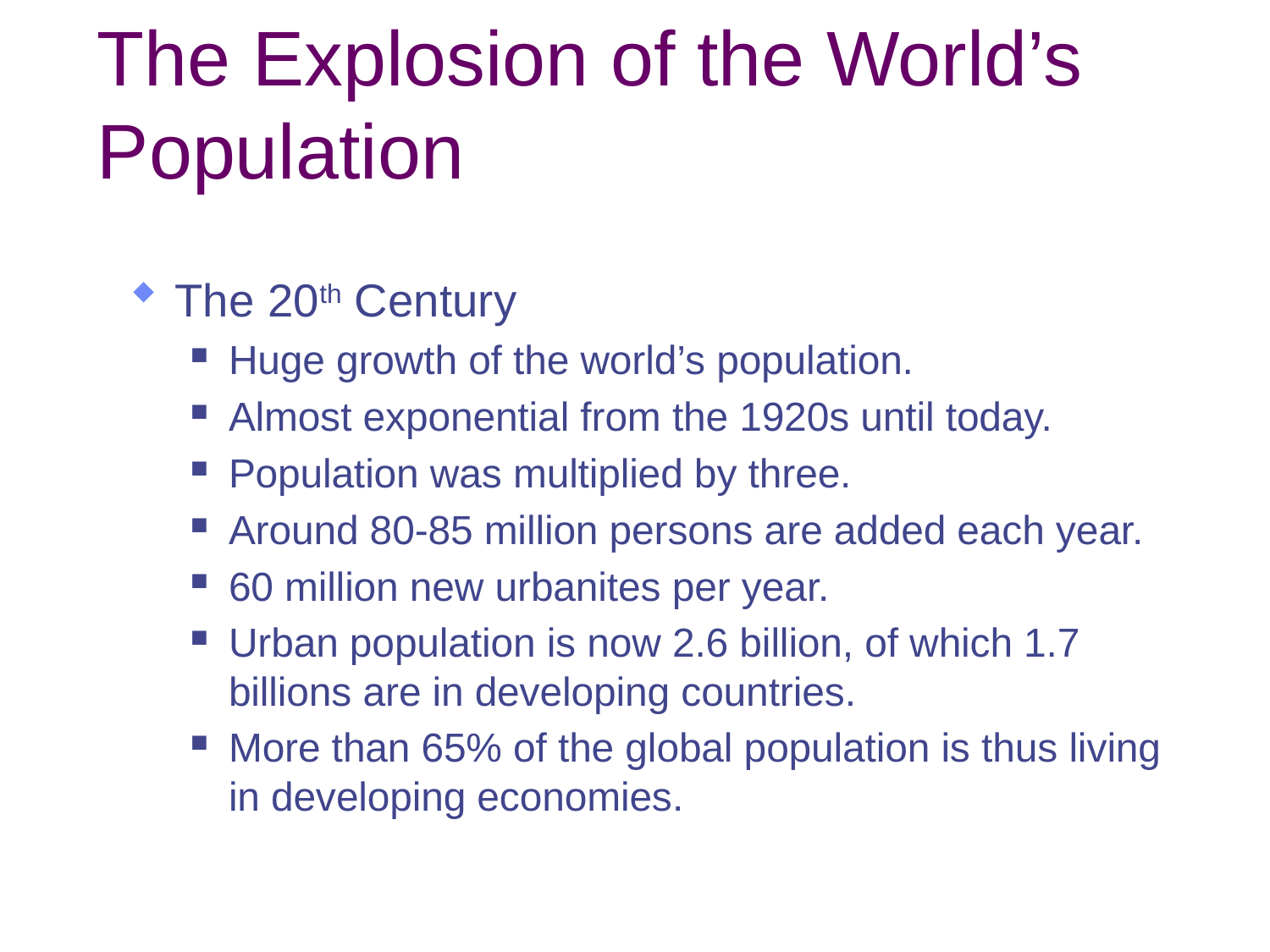

# The Explosion of the World’s Population
The 20th Century
Huge growth of the world’s population.
Almost exponential from the 1920s until today.
Population was multiplied by three.
Around 80-85 million persons are added each year.
60 million new urbanites per year.
Urban population is now 2.6 billion, of which 1.7 billions are in developing countries.
More than 65% of the global population is thus living in developing economies.